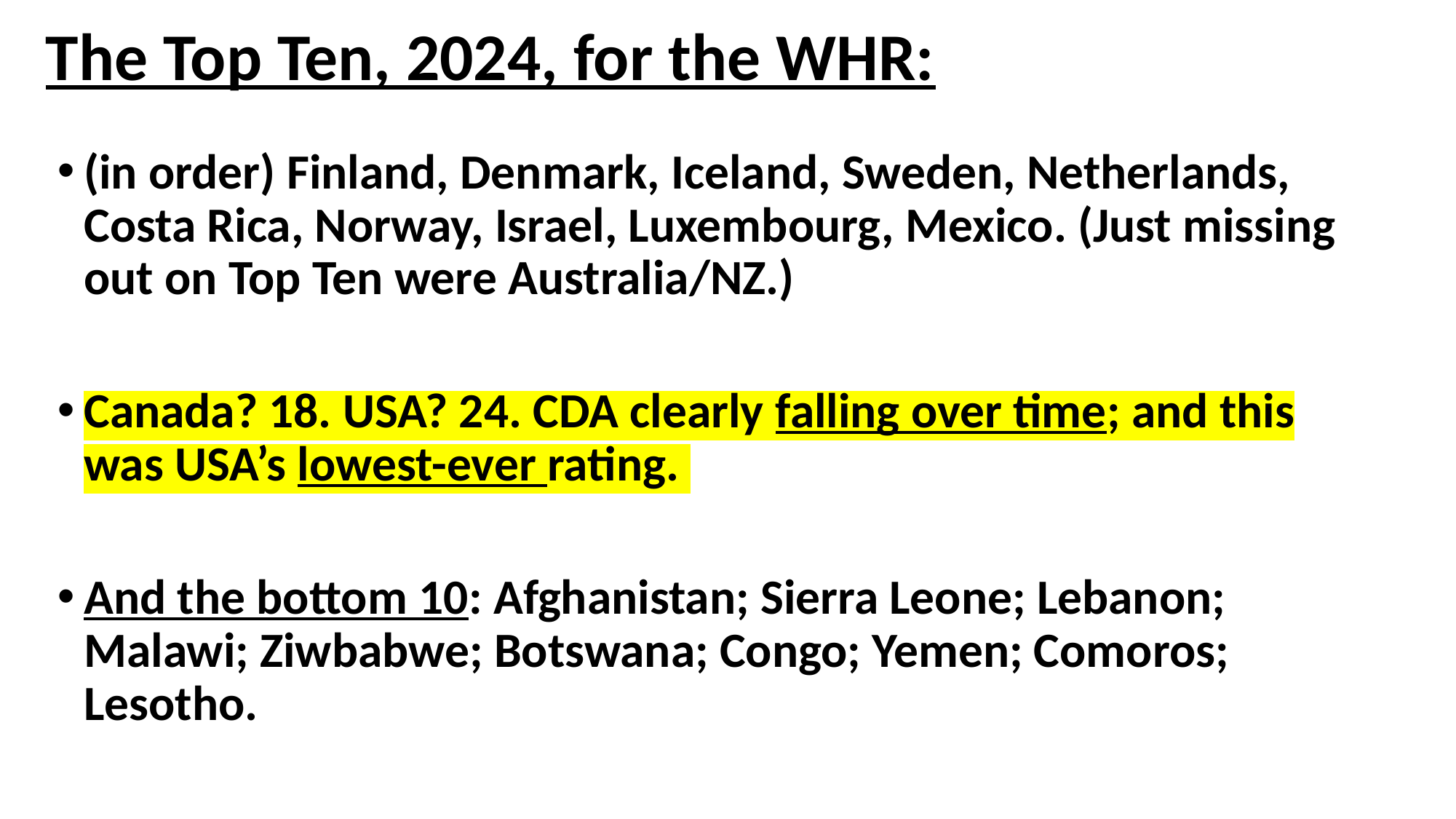

# The Top Ten, 2024, for the WHR:
(in order) Finland, Denmark, Iceland, Sweden, Netherlands, Costa Rica, Norway, Israel, Luxembourg, Mexico. (Just missing out on Top Ten were Australia/NZ.)

Canada? 18. USA? 24. CDA clearly falling over time; and this was USA’s lowest-ever rating.

And the bottom 10: Afghanistan; Sierra Leone; Lebanon; Malawi; Ziwbabwe; Botswana; Congo; Yemen; Comoros; Lesotho.